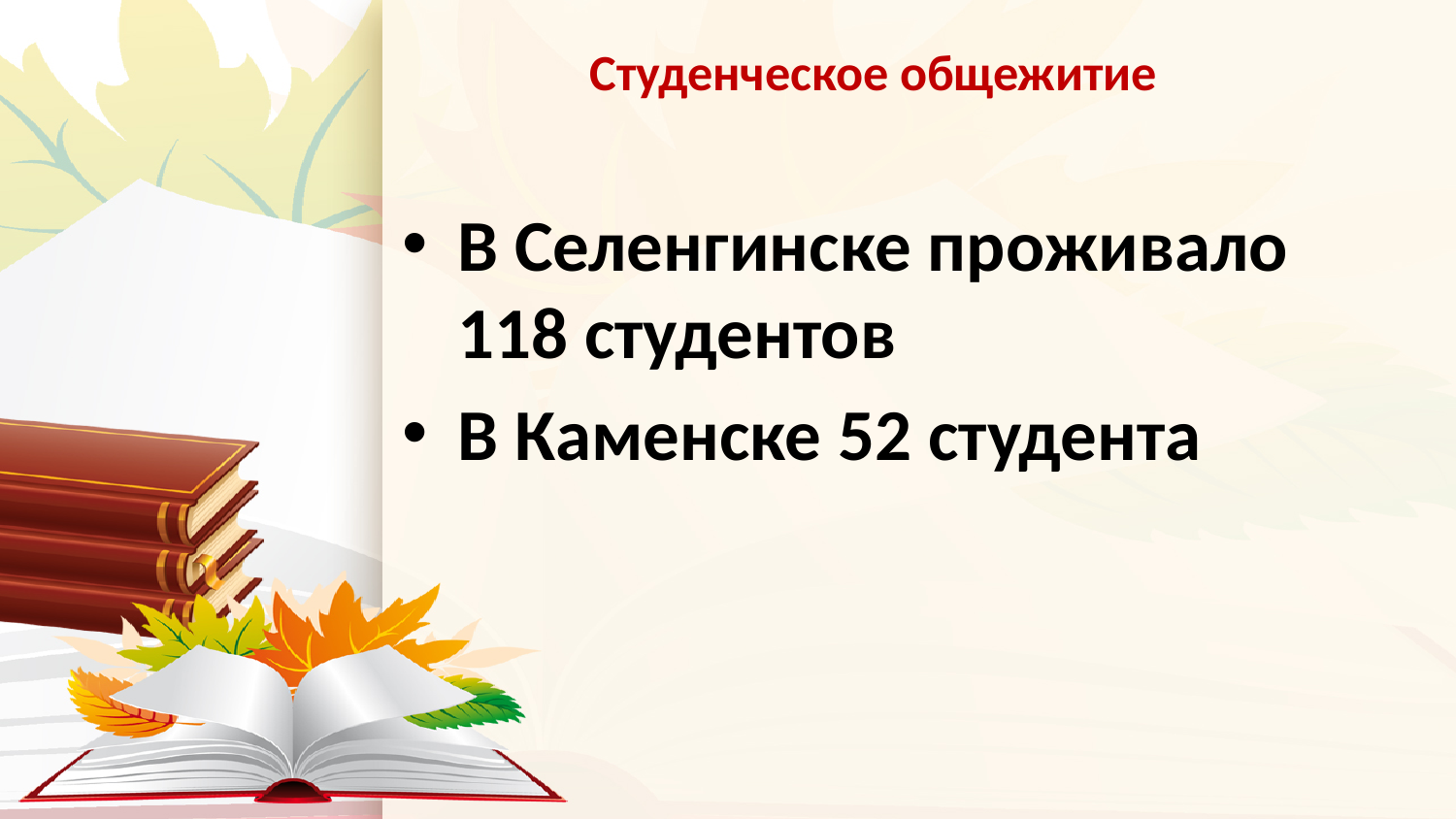

# Студенческое общежитие
В Селенгинске проживало   118 студентов
В Каменске 52 студента